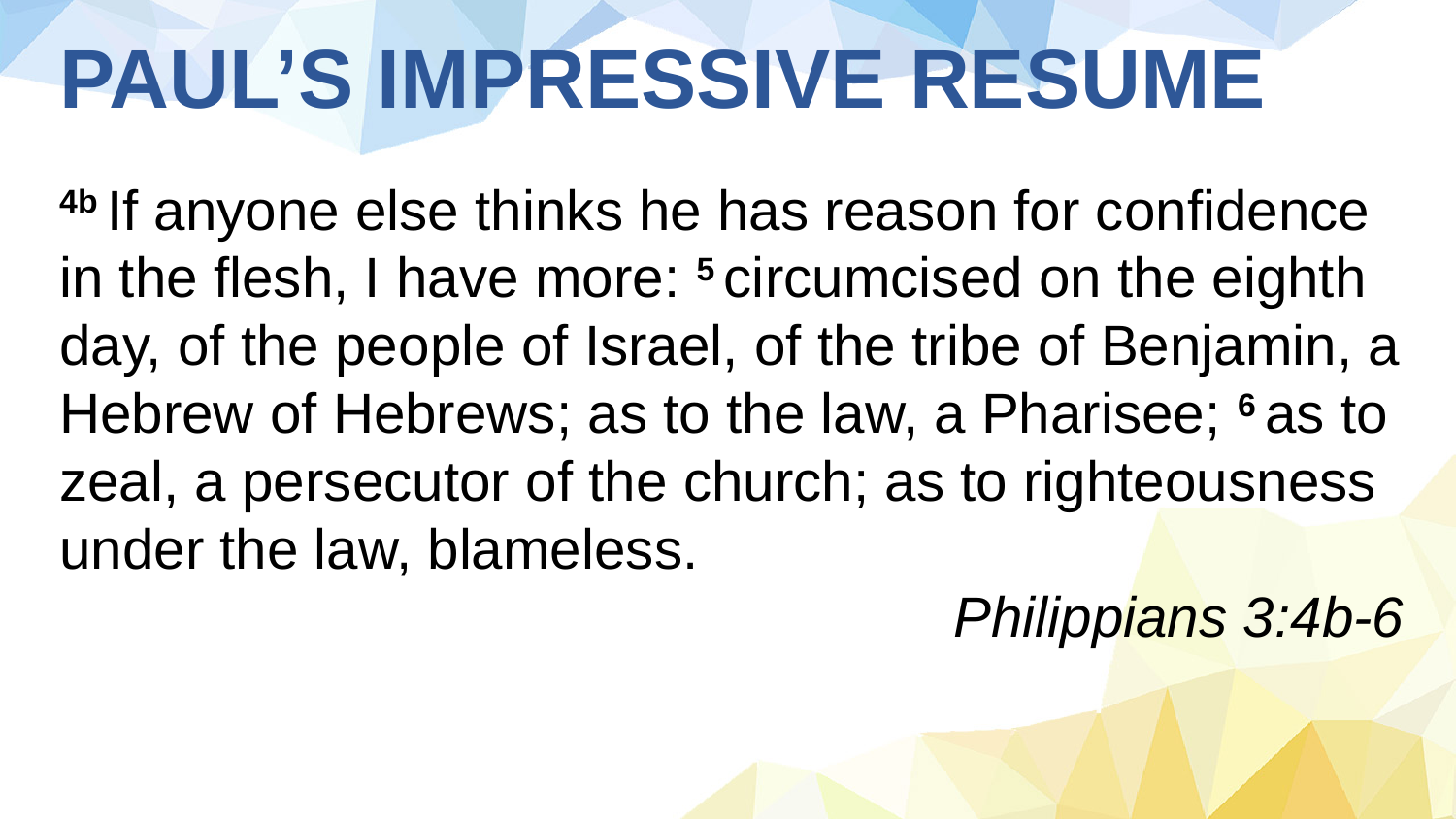

# PAUL’S IMPRESSIVE RESUME
4b If anyone else thinks he has reason for confidence in the flesh, I have more: 5 circumcised on the eighth day, of the people of Israel, of the tribe of Benjamin, a Hebrew of Hebrews; as to the law, a Pharisee; 6 as to zeal, a persecutor of the church; as to righteousness under the law, blameless.
Philippians 3:4b-6